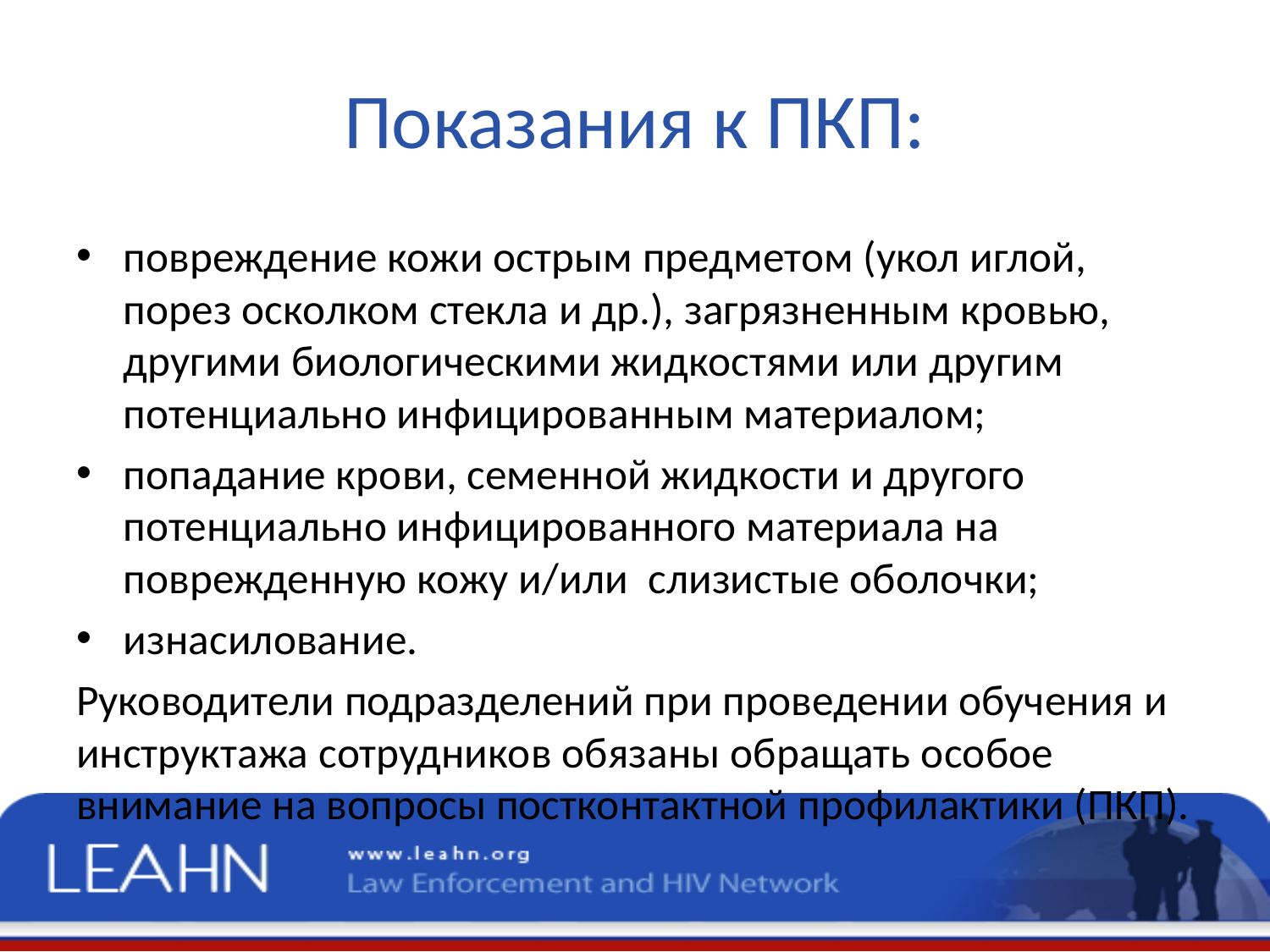

# Показания к ПКП:
повреждение кожи острым предметом (укол иглой, порез осколком стекла и др.), загрязненным кровью, другими биологическими жидкостями или другим потенциально инфицированным материалом;
попадание крови, семенной жидкости и другого потенциально инфицированного материала на поврежденную кожу и/или  слизистые оболочки;
изнасилование.
Руководители подразделений при проведении обучения и инструктажа сотрудников обязаны обращать особое внимание на вопросы постконтактной профилактики (ПКП).